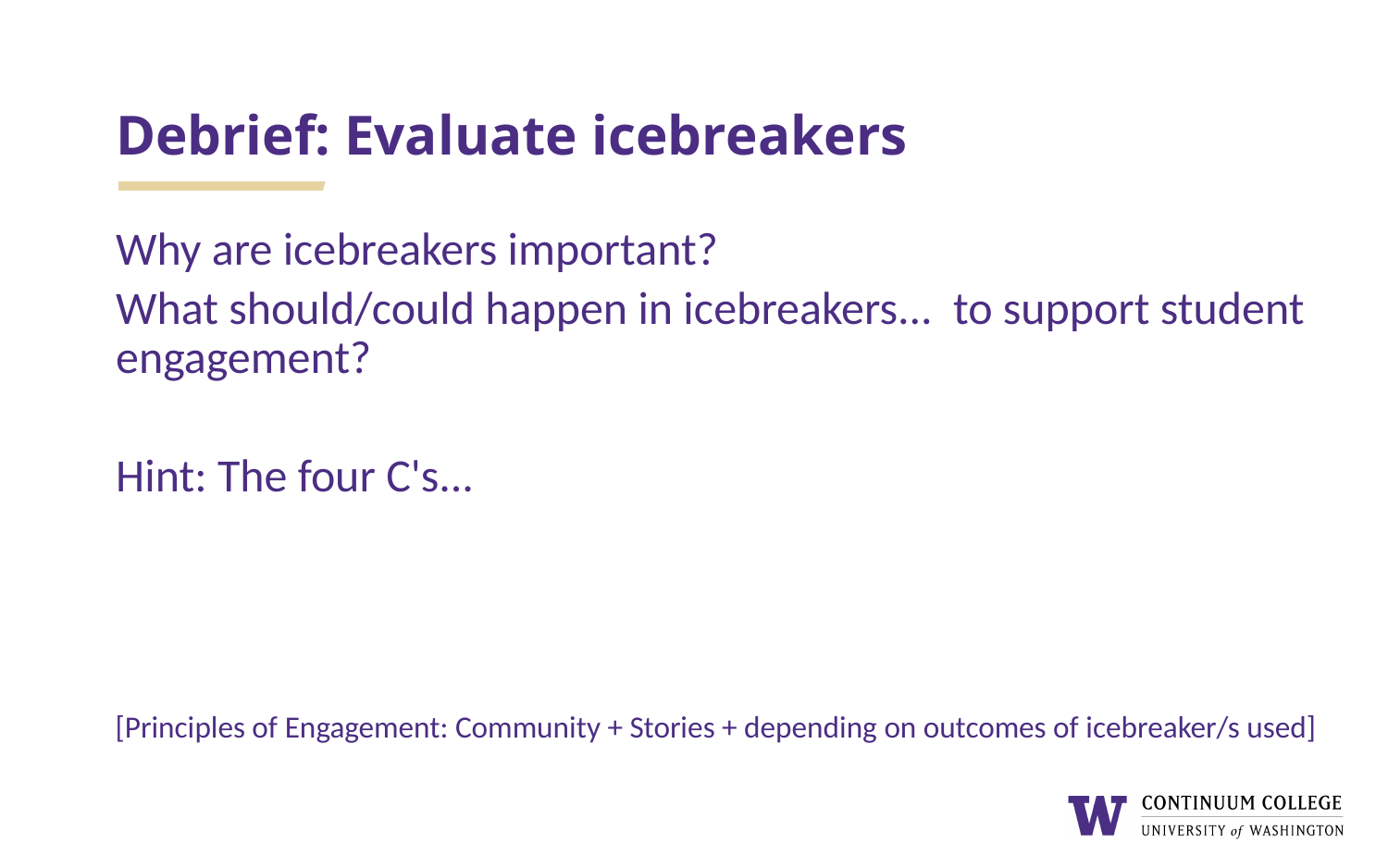

# Debrief: Evaluate icebreakers
Why are icebreakers important?
What should/could happen in icebreakers...  to support student engagement?

Hint: The four C's...

[Principles of Engagement: Community + Stories + depending on outcomes of icebreaker/s used]